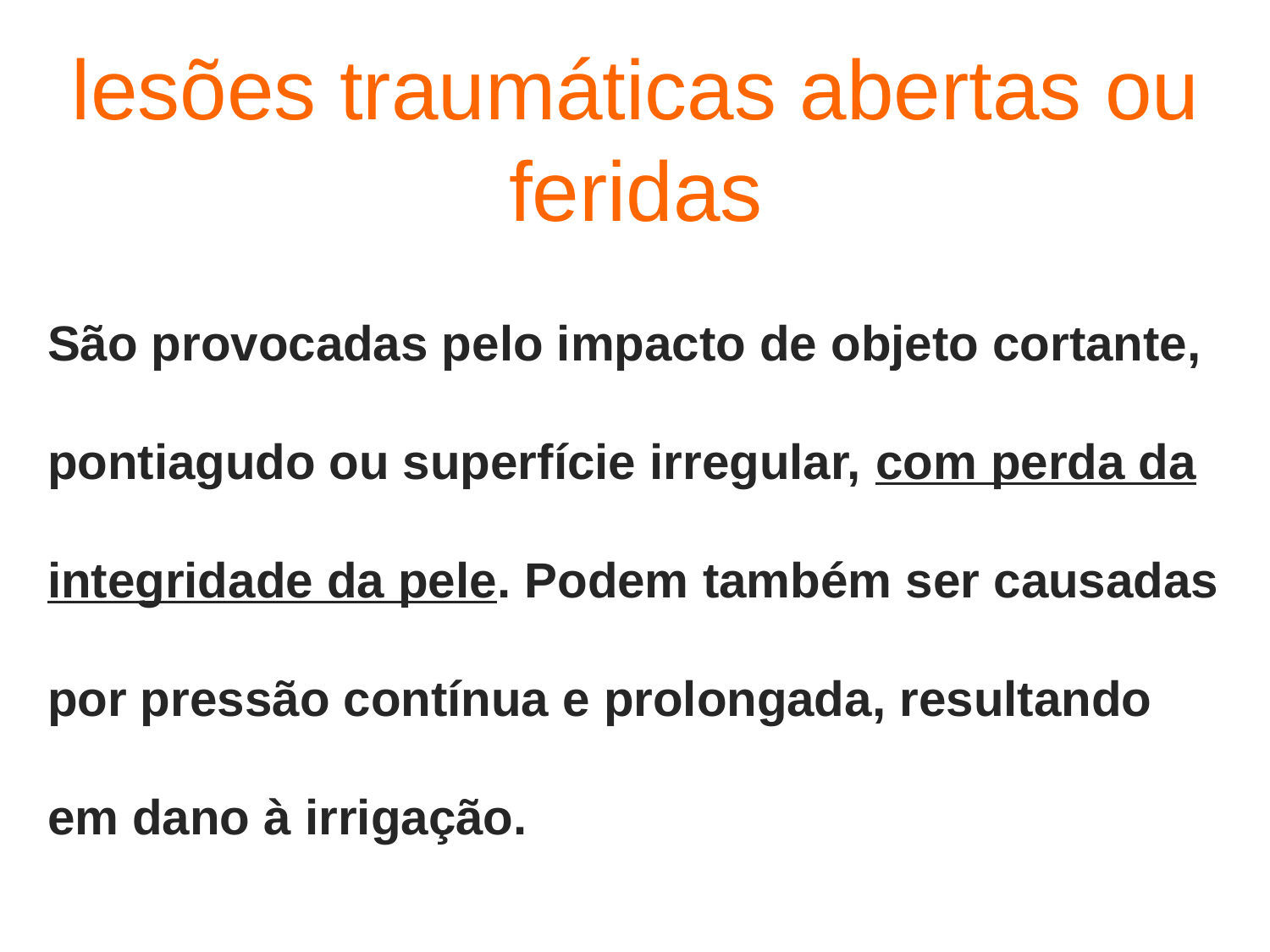

lesões traumáticas abertas ou feridas
São provocadas pelo impacto de objeto cortante, pontiagudo ou superfície irregular, com perda da integridade da pele. Podem também ser causadas por pressão contínua e prolongada, resultando em dano à irrigação.